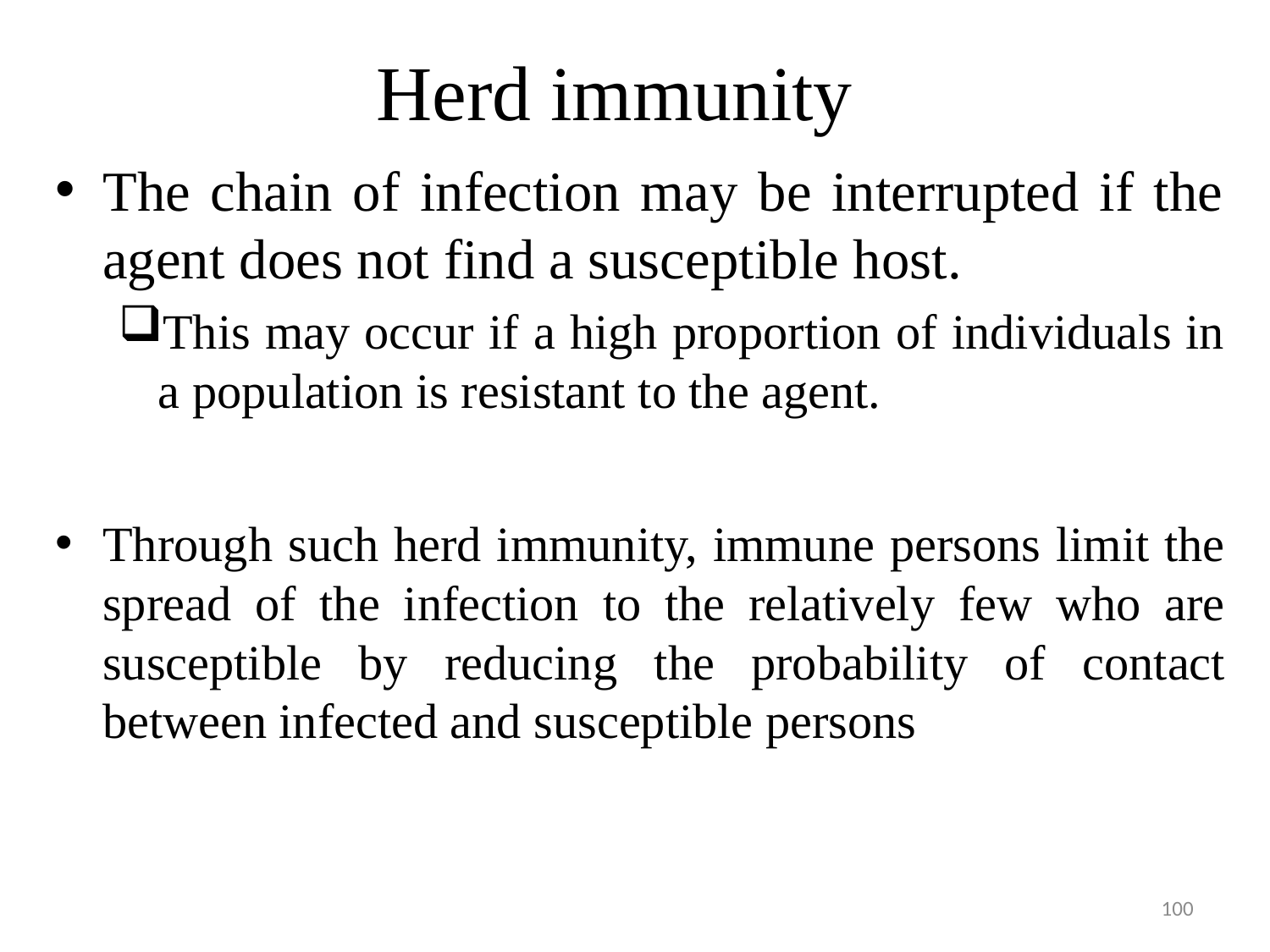

# Herd immunity
The chain of infection may be interrupted if the agent does not find a susceptible host.
This may occur if a high proportion of individuals in a population is resistant to the agent.

Through such herd immunity, immune persons limit the spread of the infection to the relatively few who are susceptible by reducing the probability of contact between infected and susceptible persons
100